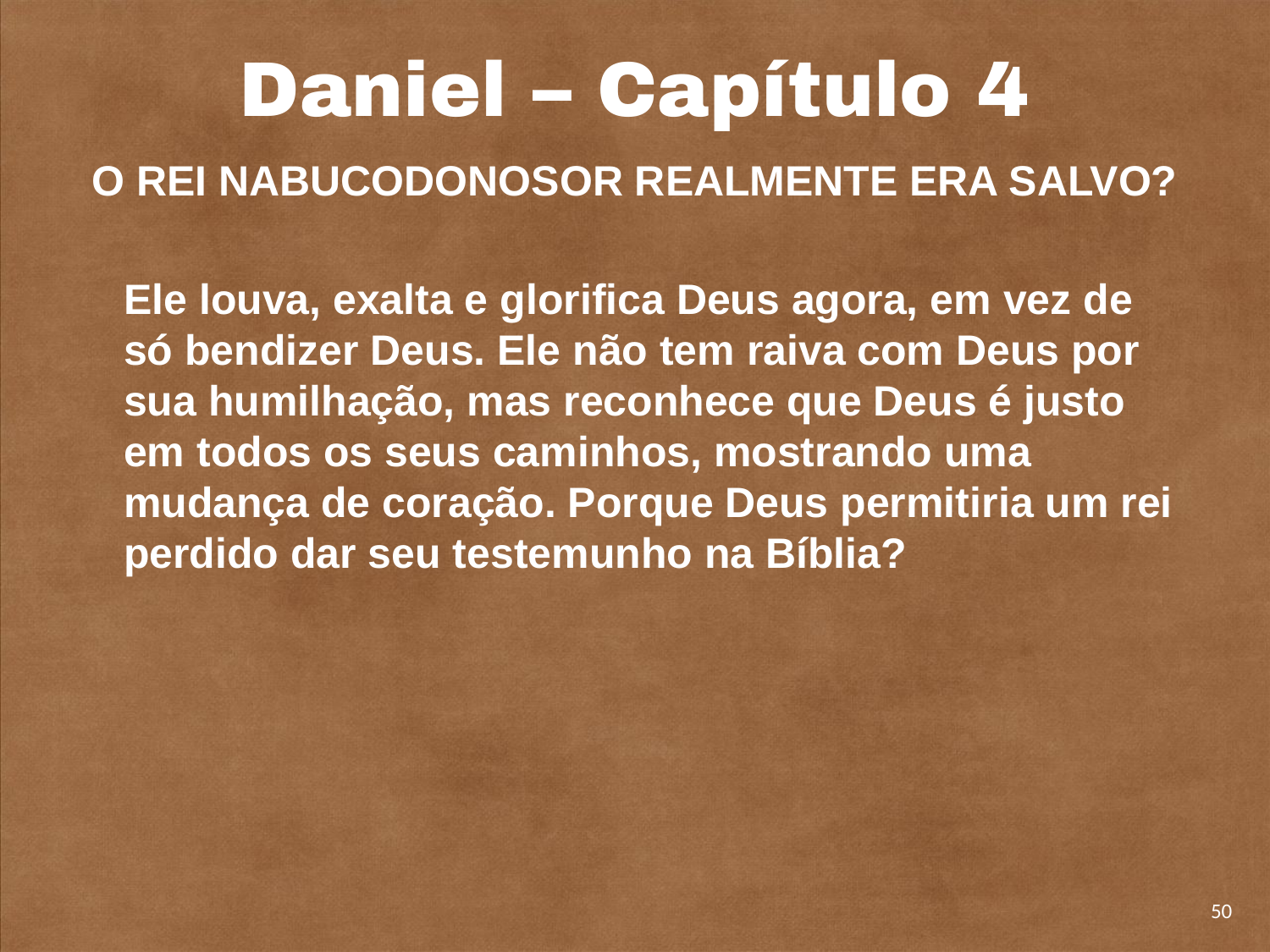

# Daniel – Capítulo 4
O REI NABUCODONOSOR REALMENTE ERA SALVO?

	Ele louva, exalta e glorifica Deus agora, em vez de só bendizer Deus. Ele não tem raiva com Deus por sua humilhação, mas reconhece que Deus é justo em todos os seus caminhos, mostrando uma mudança de coração. Porque Deus permitiria um rei perdido dar seu testemunho na Bíblia?
50